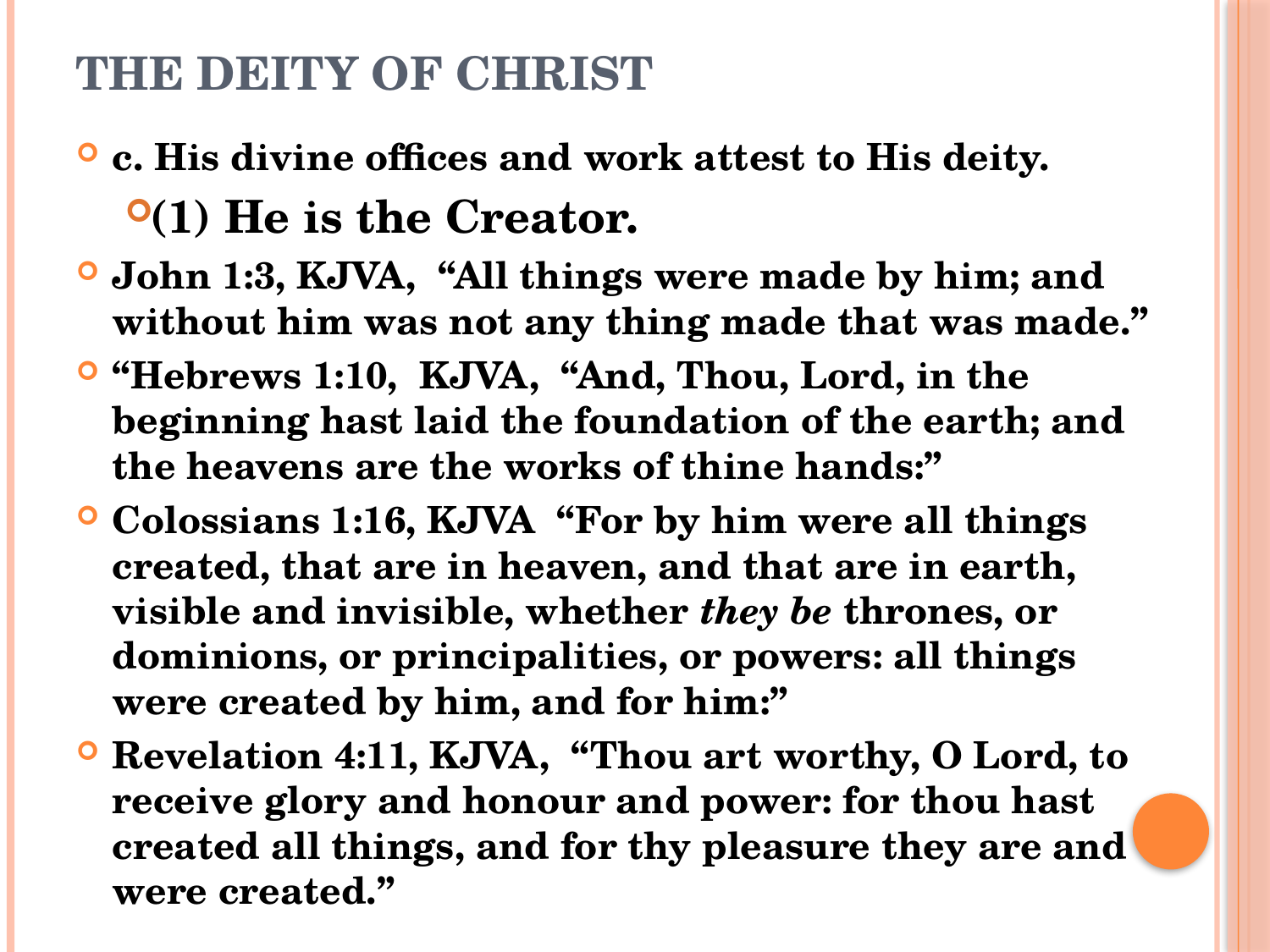

# The deity of Christ
c. His divine offices and work attest to His deity.
(1) He is the Creator.
John 1:3, KJVA,  “All things were made by him; and without him was not any thing made that was made.”
“Hebrews 1:10,  KJVA,  “And, Thou, Lord, in the beginning hast laid the foundation of the earth; and the heavens are the works of thine hands:”
Colossians 1:16, KJVA  “For by him were all things created, that are in heaven, and that are in earth, visible and invisible, whether they be thrones, or dominions, or principalities, or powers: all things were created by him, and for him:”
Revelation 4:11, KJVA,  “Thou art worthy, O Lord, to receive glory and honour and power: for thou hast created all things, and for thy pleasure they are and were created.”